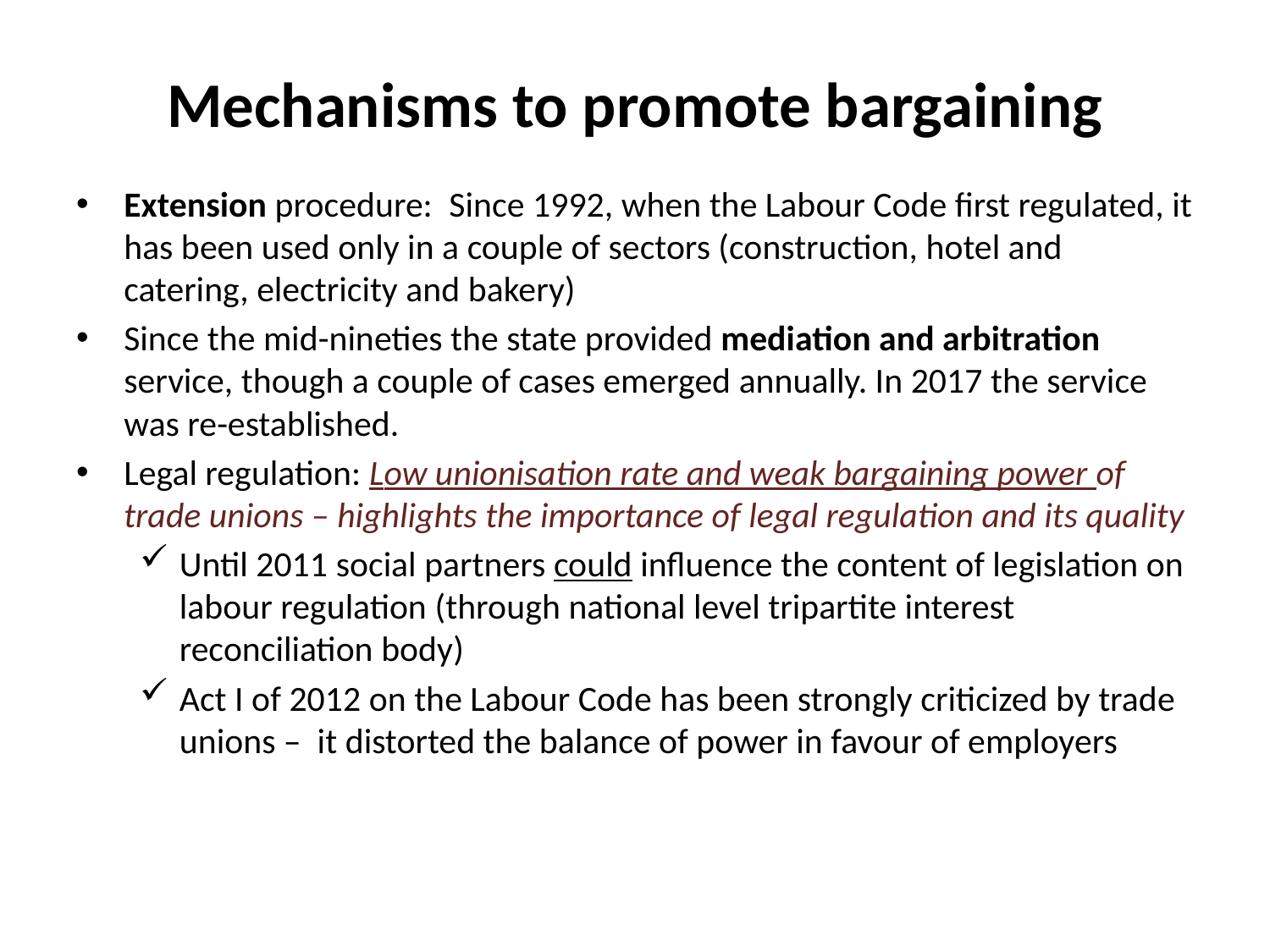

# Mechanisms to promote bargaining

Extension procedure:  Since 1992, when the Labour Code first regulated, it has been used only in a couple of sectors (construction, hotel and catering, electricity and bakery)
Since the mid-nineties the state provided mediation and arbitration service, though a couple of cases emerged annually. In 2017 the service was re-established.
Legal regulation: Low unionisation rate and weak bargaining power of trade unions – highlights the importance of legal regulation and its quality
Until 2011 social partners could influence the content of legislation on labour regulation (through national level tripartite interest reconciliation body)
Act I of 2012 on the Labour Code has been strongly criticized by trade unions –  it distorted the balance of power in favour of employers